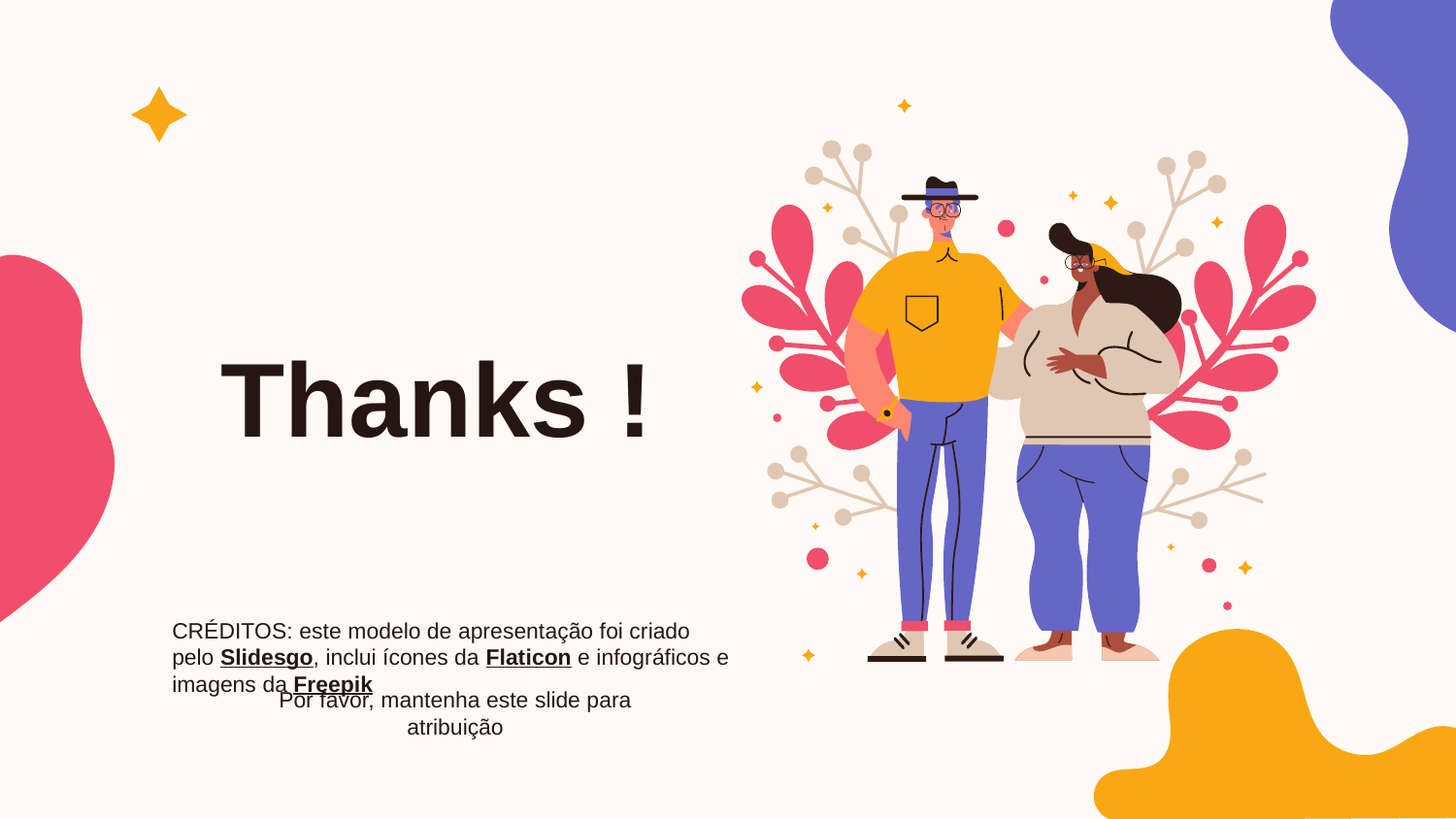

# Thanks !
Por favor, mantenha este slide para atribuição